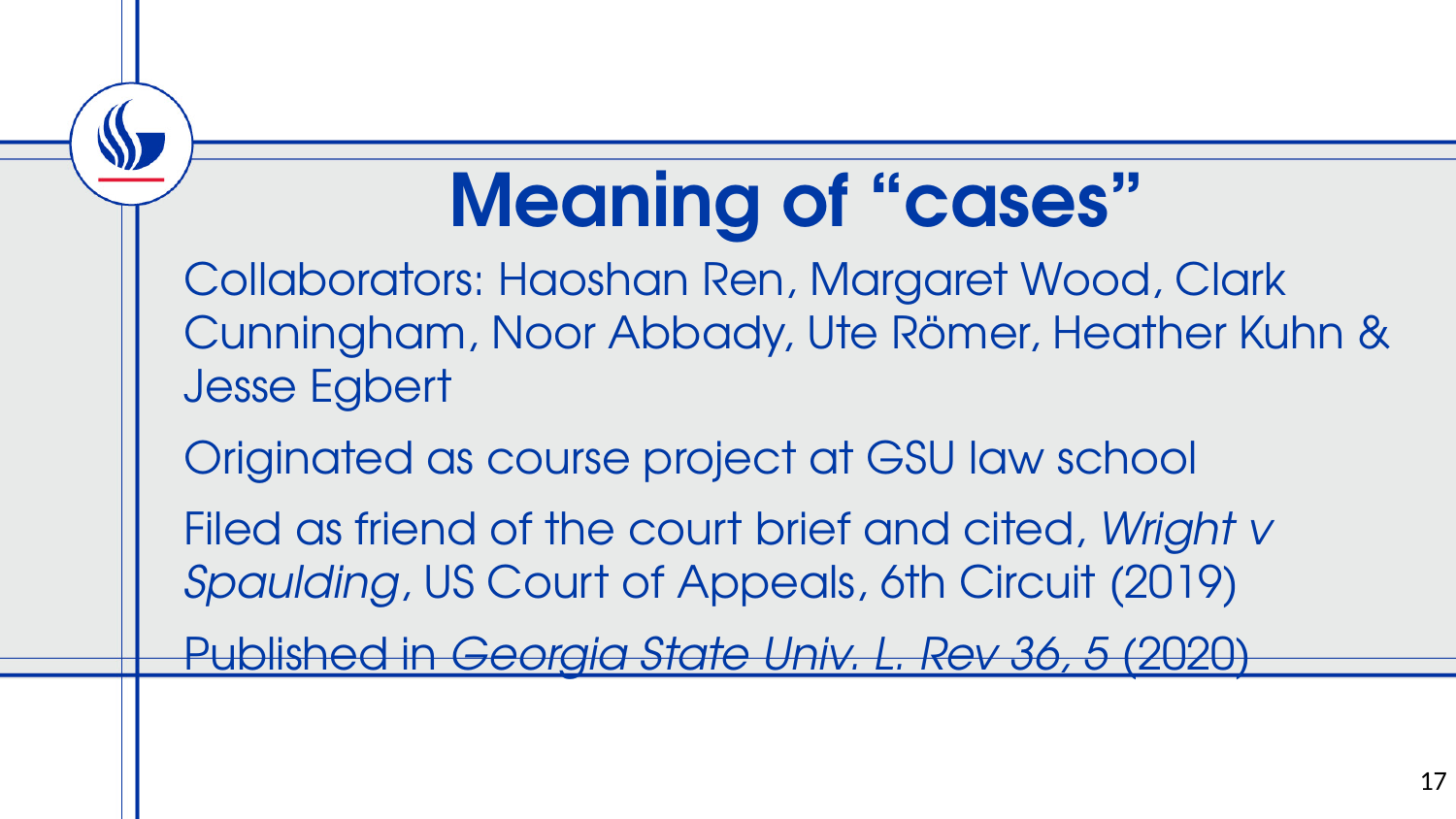

# Meaning of “cases”
Collaborators: Haoshan Ren, Margaret Wood, Clark Cunningham, Noor Abbady, Ute Römer, Heather Kuhn & Jesse Egbert
Originated as course project at GSU law school
Filed as friend of the court brief and cited, Wright v Spaulding, US Court of Appeals, 6th Circuit (2019)
Published in Georgia State Univ. L. Rev 36, 5 (2020)

17